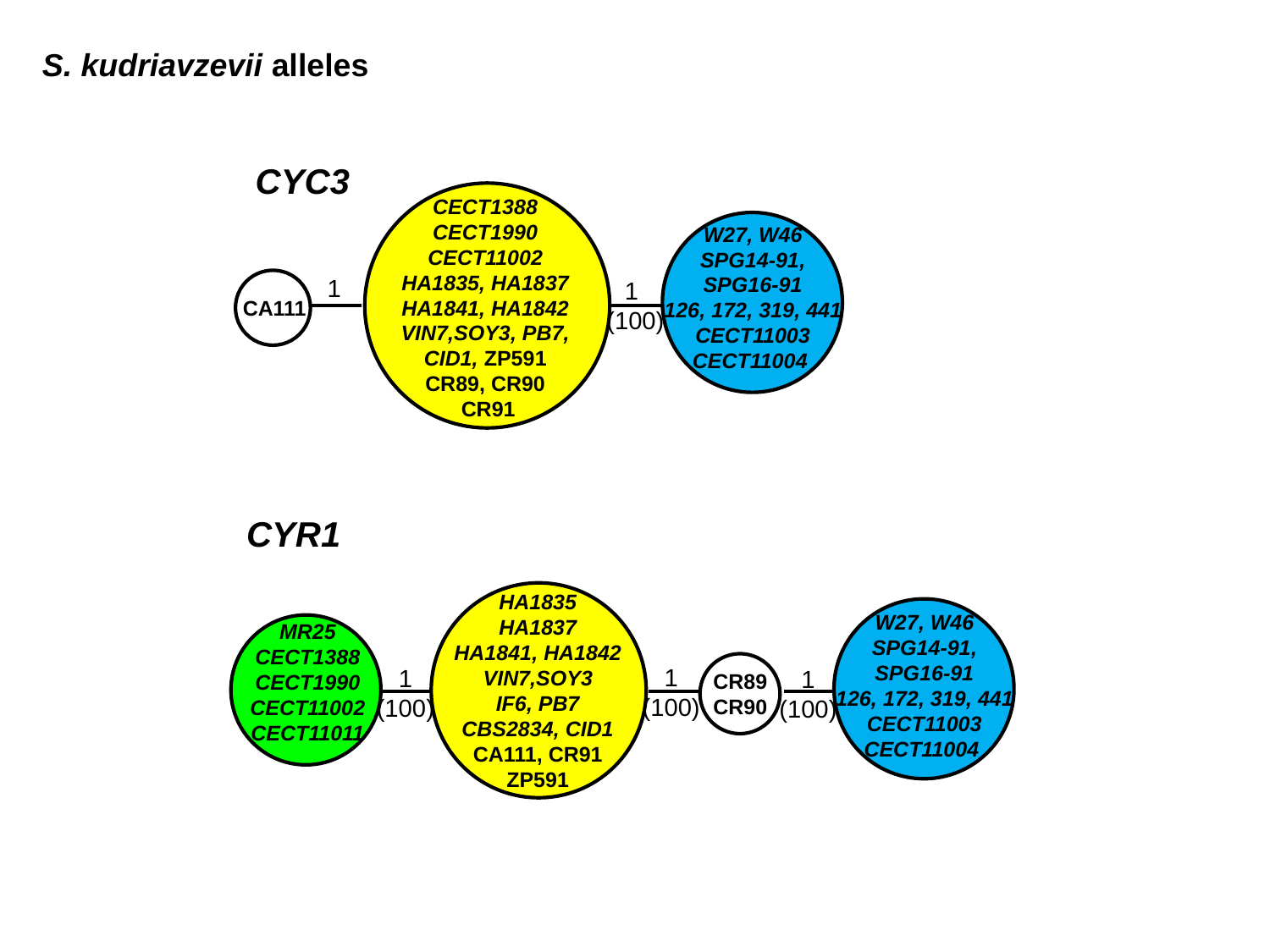

S. kudriavzevii alleles
CYC3

CECT1388
CECT1990
CECT11002
HA1835, HA1837 HA1841, HA1842 VIN7,SOY3, PB7, CID1, ZP591 CR89, CR90
 CR91

W27, W46
SPG14-91, SPG16-91
126, 172, 319, 441
CECT11003
CECT11004
1
1
(100)

CA111
CYR1
HA1835
HA1837
HA1841, HA1842 VIN7,SOY3
IF6, PB7
CBS2834, CID1
CA111, CR91
ZP591

W27, W46
SPG14-91, SPG16-91
126, 172, 319, 441
CECT11003
CECT11004
MR25
CECT1388
CECT1990
CECT11002
CECT11011

1 (100)
CR89
CR90
1 (100)
1 (100)